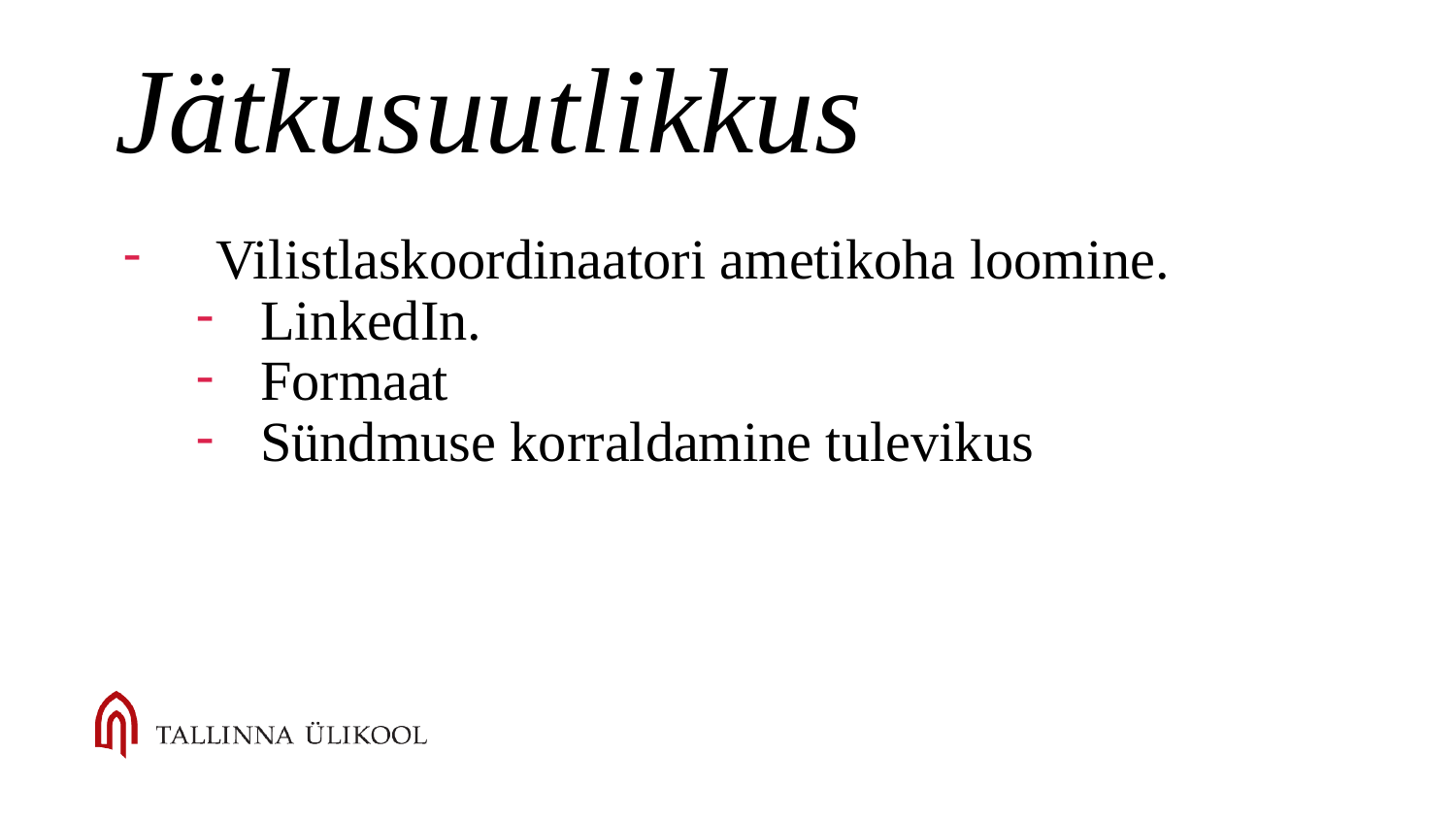

# Jätkusuutlikkus
  Vilistlaskoordinaatori ametikoha loomine.
LinkedIn.
Formaat
Sündmuse korraldamine tulevikus